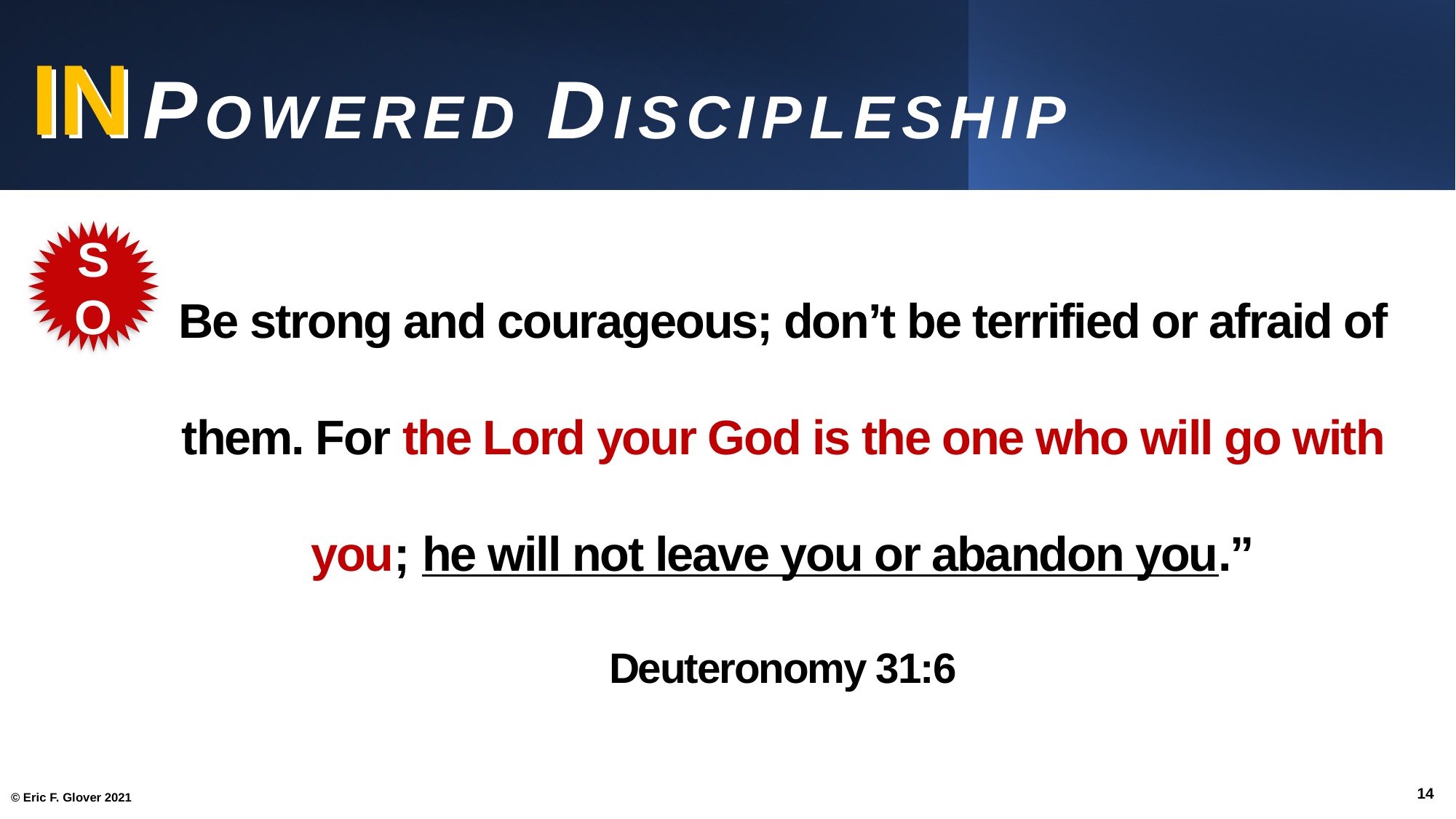

IN
IN powered Discipleship
SO
Be strong and courageous; don’t be terrified or afraid of them. For the Lord your God is the one who will go with you; he will not leave you or abandon you.”
Deuteronomy 31:6
14
© Eric F. Glover 2021